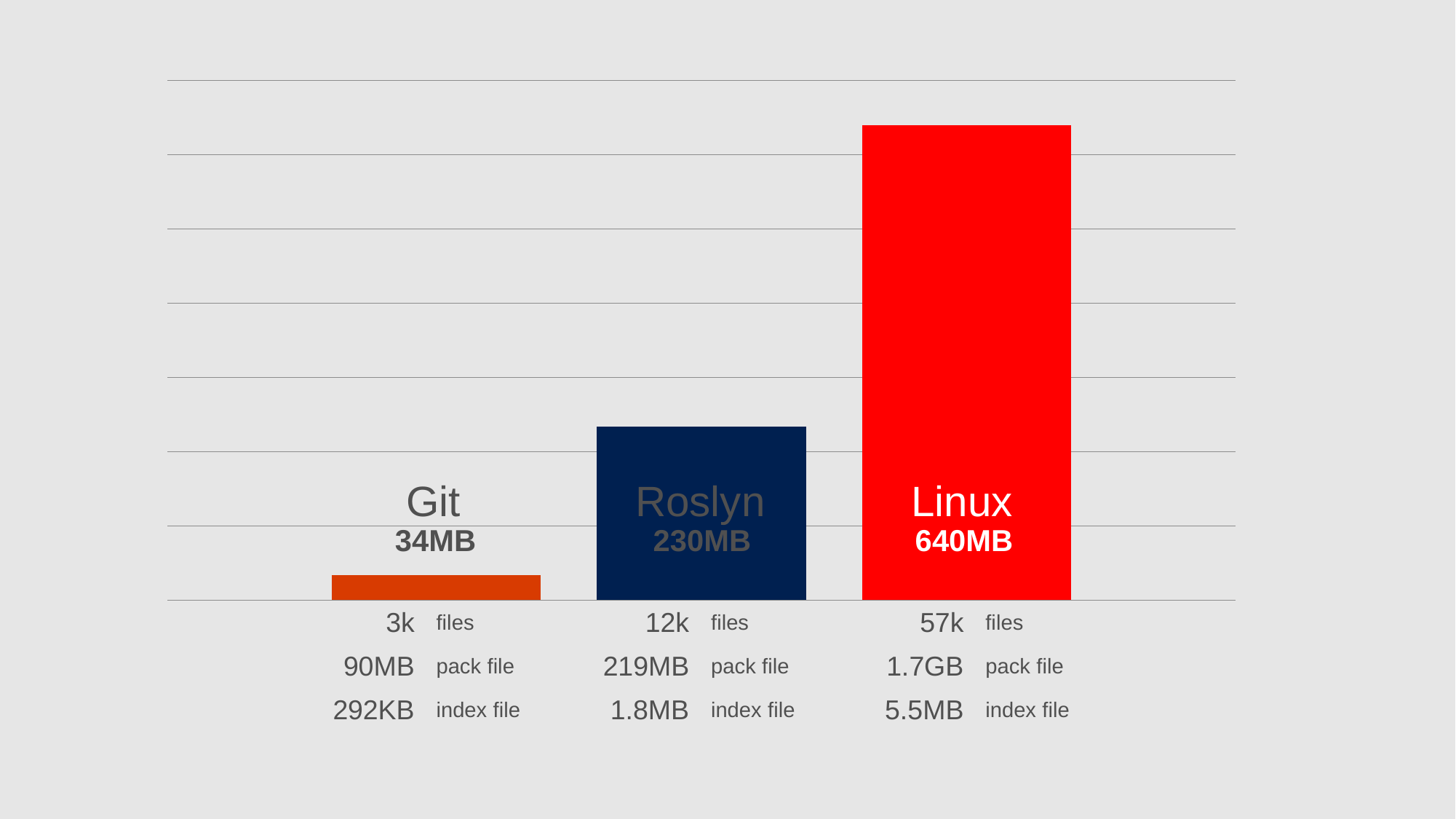

### Chart

| Category | Series 1 | Series 2 | Series 3 |
|---|---|---|---|
Linux
640MB
Git
Roslyn
34MB
230MB
| 3k | files |
| --- | --- |
| 90MB | pack file |
| 292KB | index file |
| 12k | files |
| --- | --- |
| 219MB | pack file |
| 1.8MB | index file |
| 57k | files |
| --- | --- |
| 1.7GB | pack file |
| 5.5MB | index file |